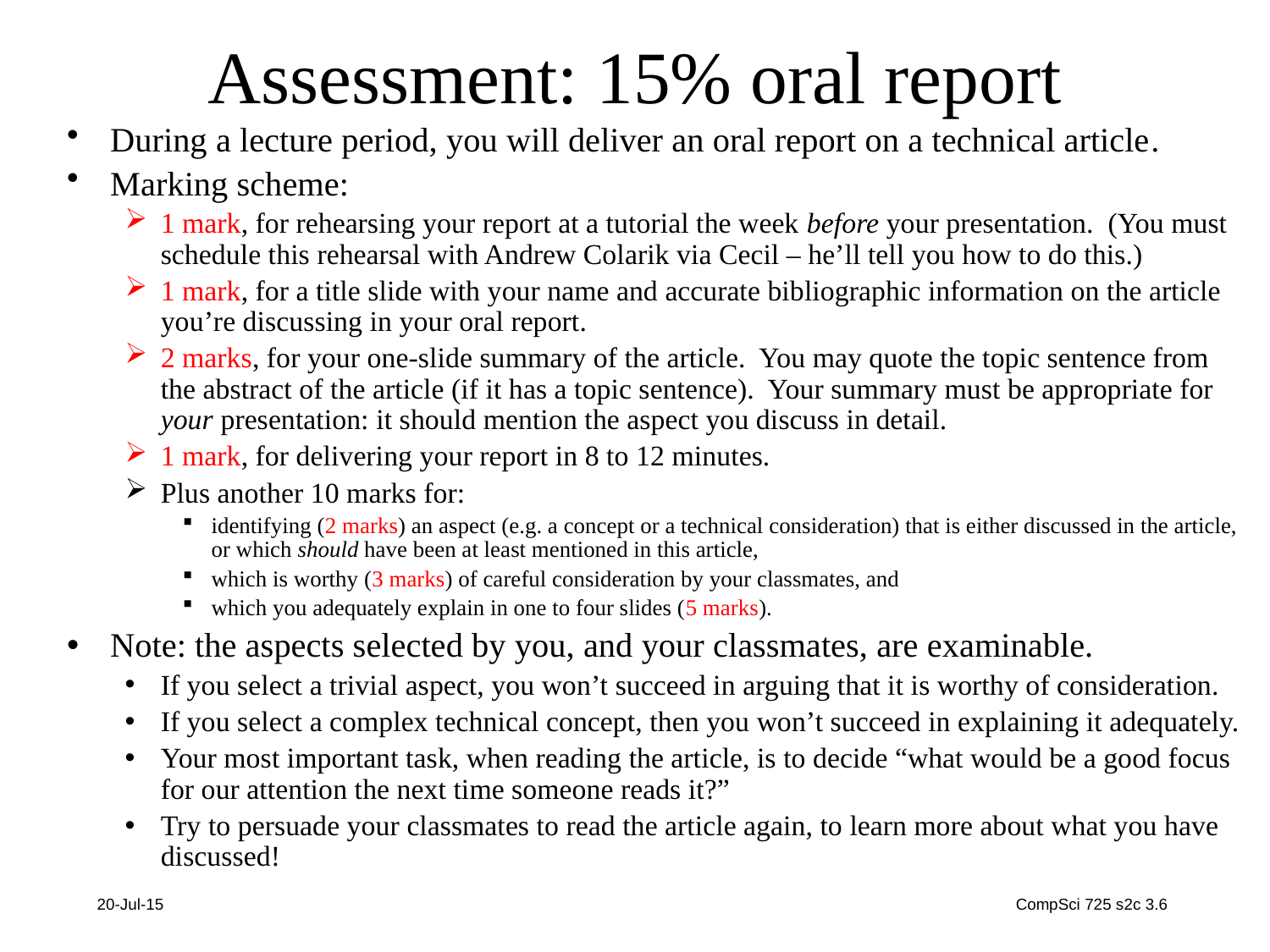

# Assessment: 15% oral report
During a lecture period, you will deliver an oral report on a technical article.
Marking scheme:
1 mark, for rehearsing your report at a tutorial the week before your presentation.  (You must schedule this rehearsal with Andrew Colarik via Cecil – he’ll tell you how to do this.)
1 mark, for a title slide with your name and accurate bibliographic information on the article you’re discussing in your oral report.
2 marks, for your one-slide summary of the article.  You may quote the topic sentence from the abstract of the article (if it has a topic sentence).  Your summary must be appropriate for your presentation: it should mention the aspect you discuss in detail.
1 mark, for delivering your report in 8 to 12 minutes.
Plus another 10 marks for:
identifying (2 marks) an aspect (e.g. a concept or a technical consideration) that is either discussed in the article, or which should have been at least mentioned in this article,
which is worthy (3 marks) of careful consideration by your classmates, and
which you adequately explain in one to four slides (5 marks).
Note: the aspects selected by you, and your classmates, are examinable.
If you select a trivial aspect, you won’t succeed in arguing that it is worthy of consideration.
If you select a complex technical concept, then you won’t succeed in explaining it adequately.
Your most important task, when reading the article, is to decide “what would be a good focus for our attention the next time someone reads it?”
Try to persuade your classmates to read the article again, to learn more about what you have discussed!

20-Jul-15
CompSci 725 s2c 3.6